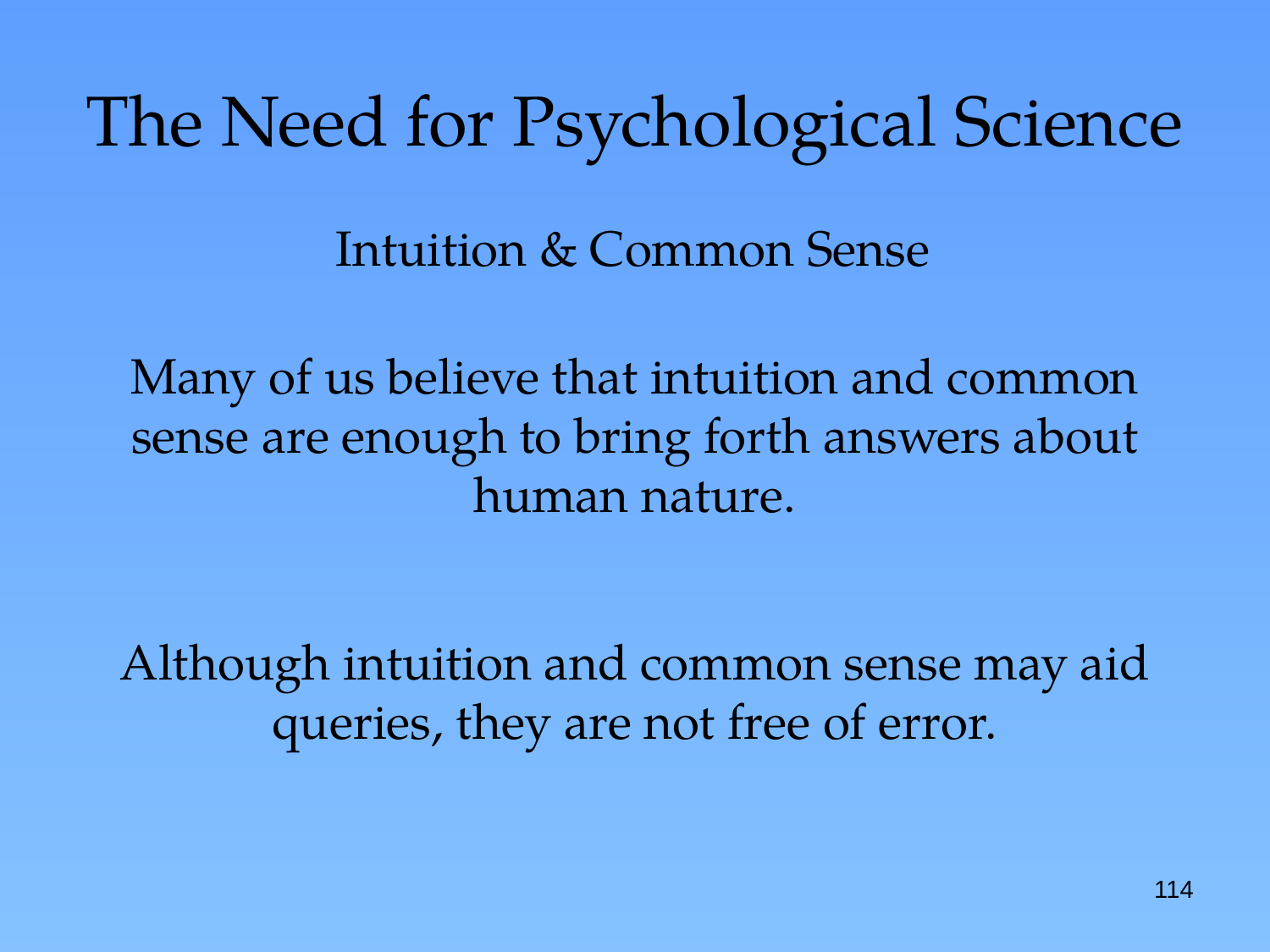

# The Need for Psychological Science
Intuition & Common Sense
Many of us believe that intuition and common sense are enough to bring forth answers about human nature.
Although intuition and common sense may aid queries, they are not free of error.
114